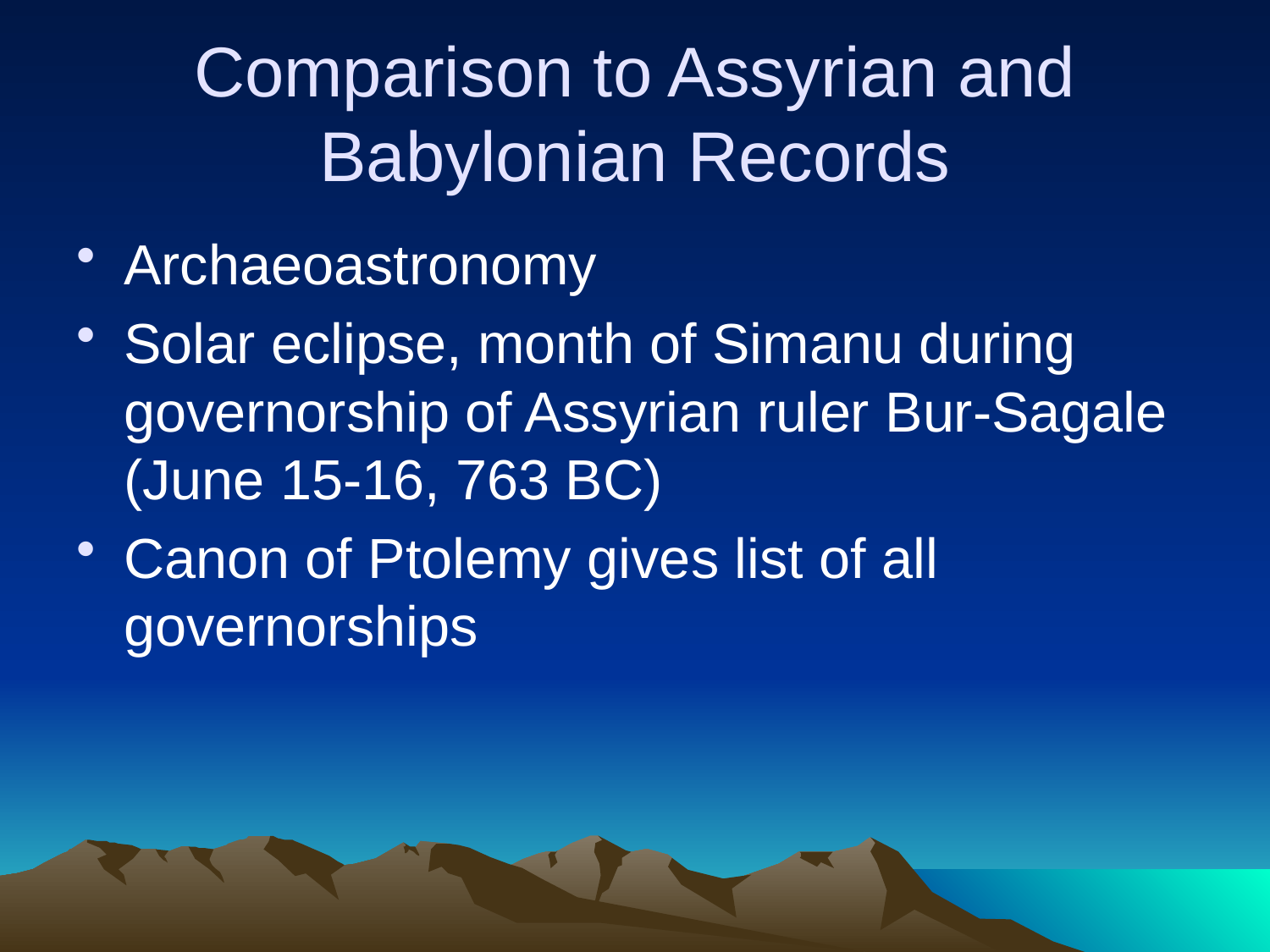

# Comparison to Assyrian and Babylonian Records
Archaeoastronomy
Solar eclipse, month of Simanu during governorship of Assyrian ruler Bur-Sagale (June 15-16, 763 BC)
Canon of Ptolemy gives list of all governorships